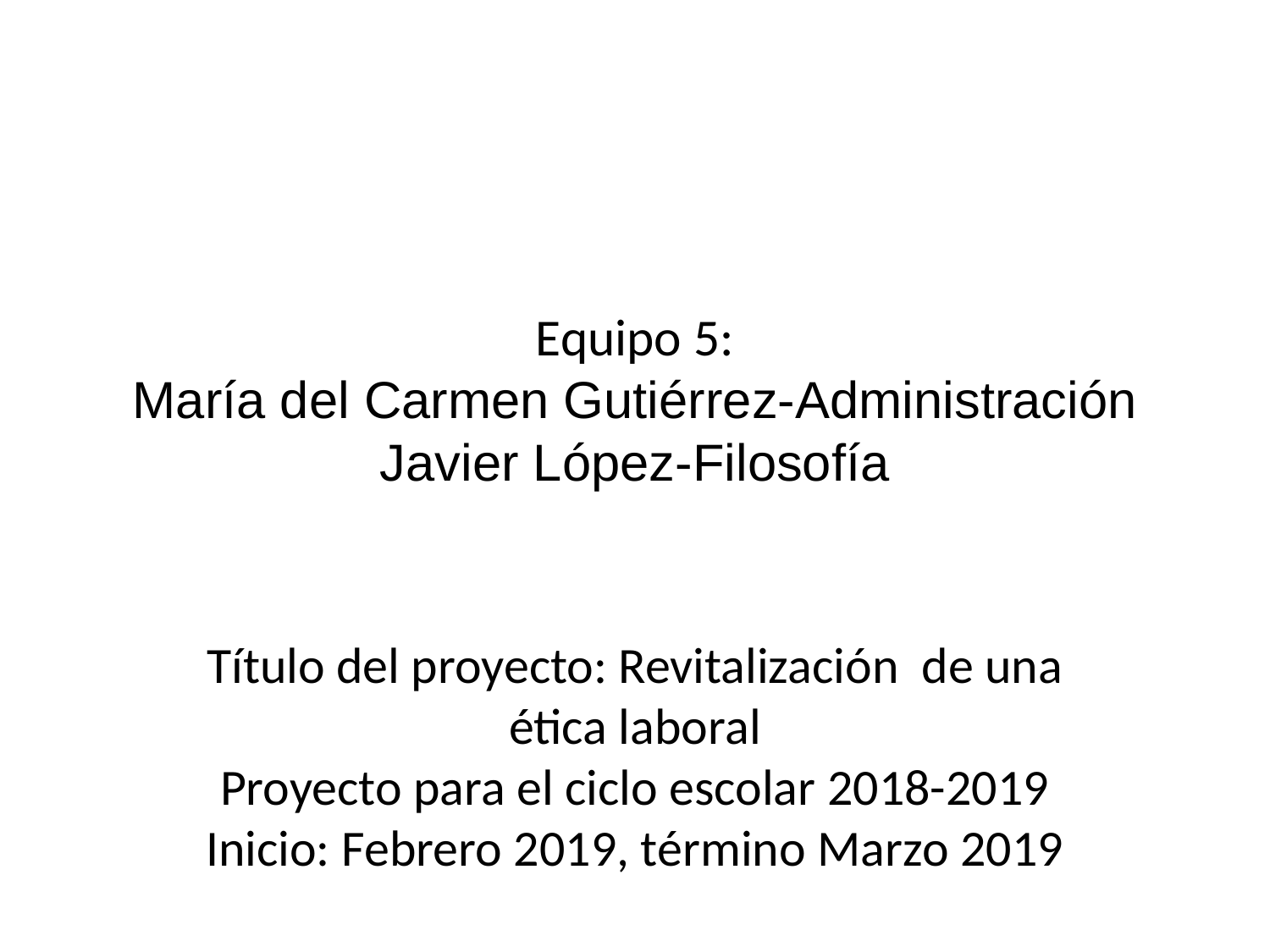

# Equipo 5: María del Carmen Gutiérrez-Administración Javier López-Filosofía
Título del proyecto: Revitalización  de una ética laboral
Proyecto para el ciclo escolar 2018-2019
Inicio: Febrero 2019, término Marzo 2019